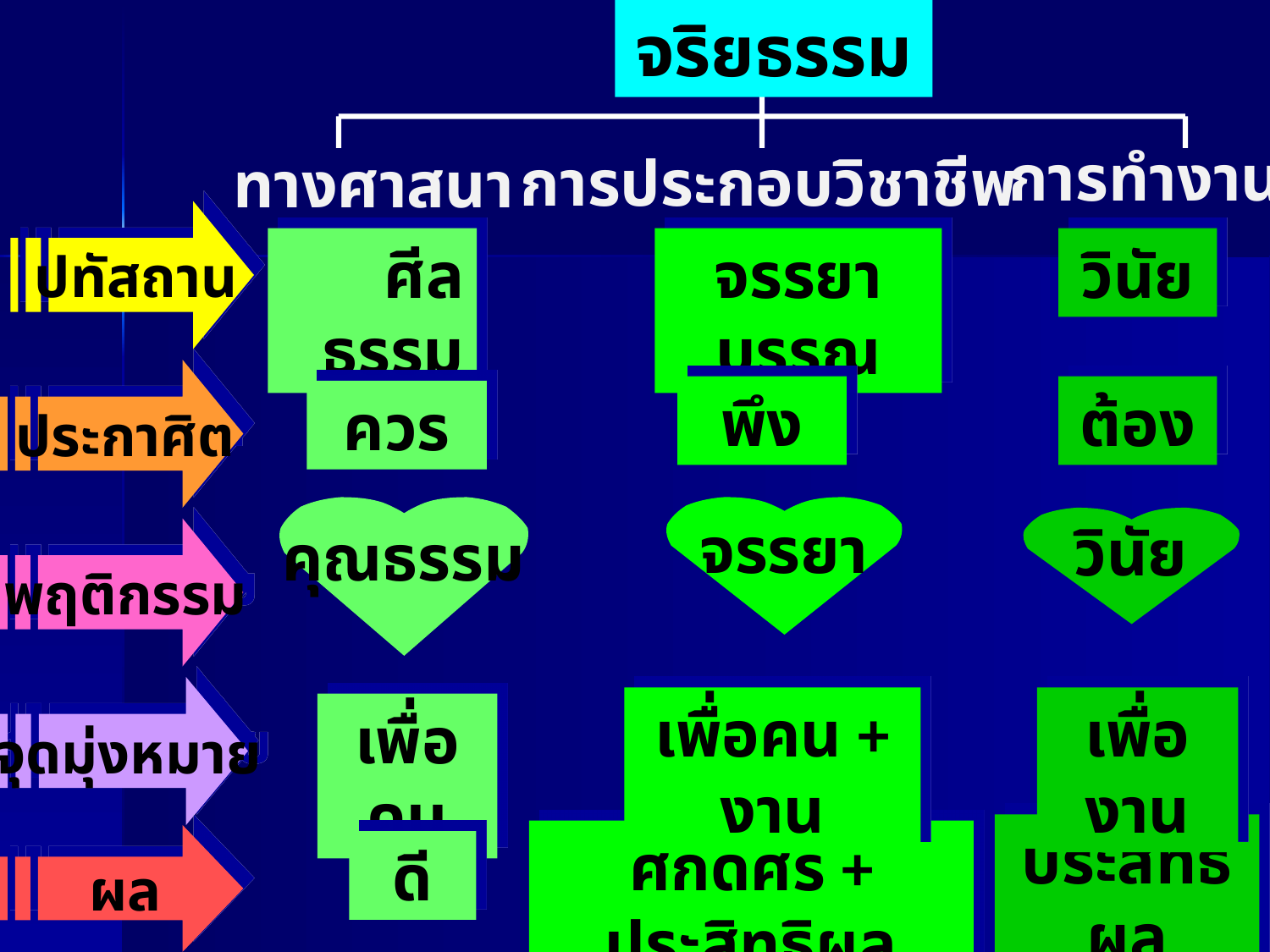

จริยธรรม

การทำงาน
 การประกอบวิชาชีพ
ทางศาสนา
ปทัสถาน
ศีลธรรม
จรรยาบรรณ
วินัย
ประกาศิต
พึง
ต้อง
ควร
คุณธรรม
จรรยา
วินัย
พฤติกรรม
จุดมุ่งหมาย
เพื่อคน + งาน
เพื่องาน
เพื่อคน
ประสิทธิผล
ศักดิ์ศรี + ประสิทธิผล
ผล
ดี